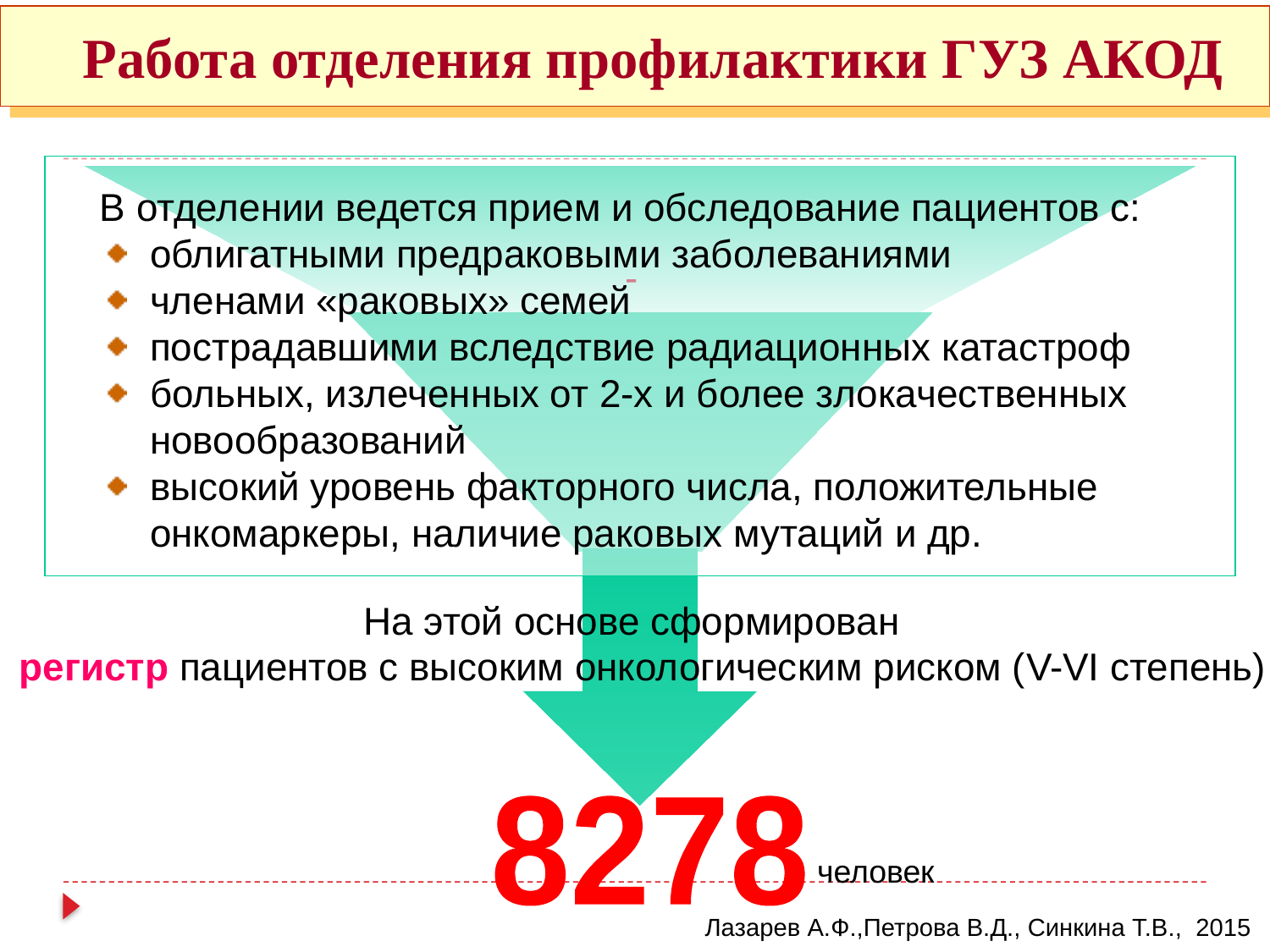

Работа отделения профилактики ГУЗ АКОД

В отделении ведется прием и обследование пациентов с:
облигатными предраковыми заболеваниями
членами «раковых» семей
пострадавшими вследствие радиационных катастроф
больных, излеченных от 2-х и более злокачественных новообразований
высокий уровень факторного числа, положительные онкомаркеры, наличие раковых мутаций и др.
-
На этой основе сформирован
регистр пациентов с высоким онкологическим риском (V-VI степень)
8278
человек
Лазарев А.Ф.,Петрова В.Д., Синкина Т.В.,  2015